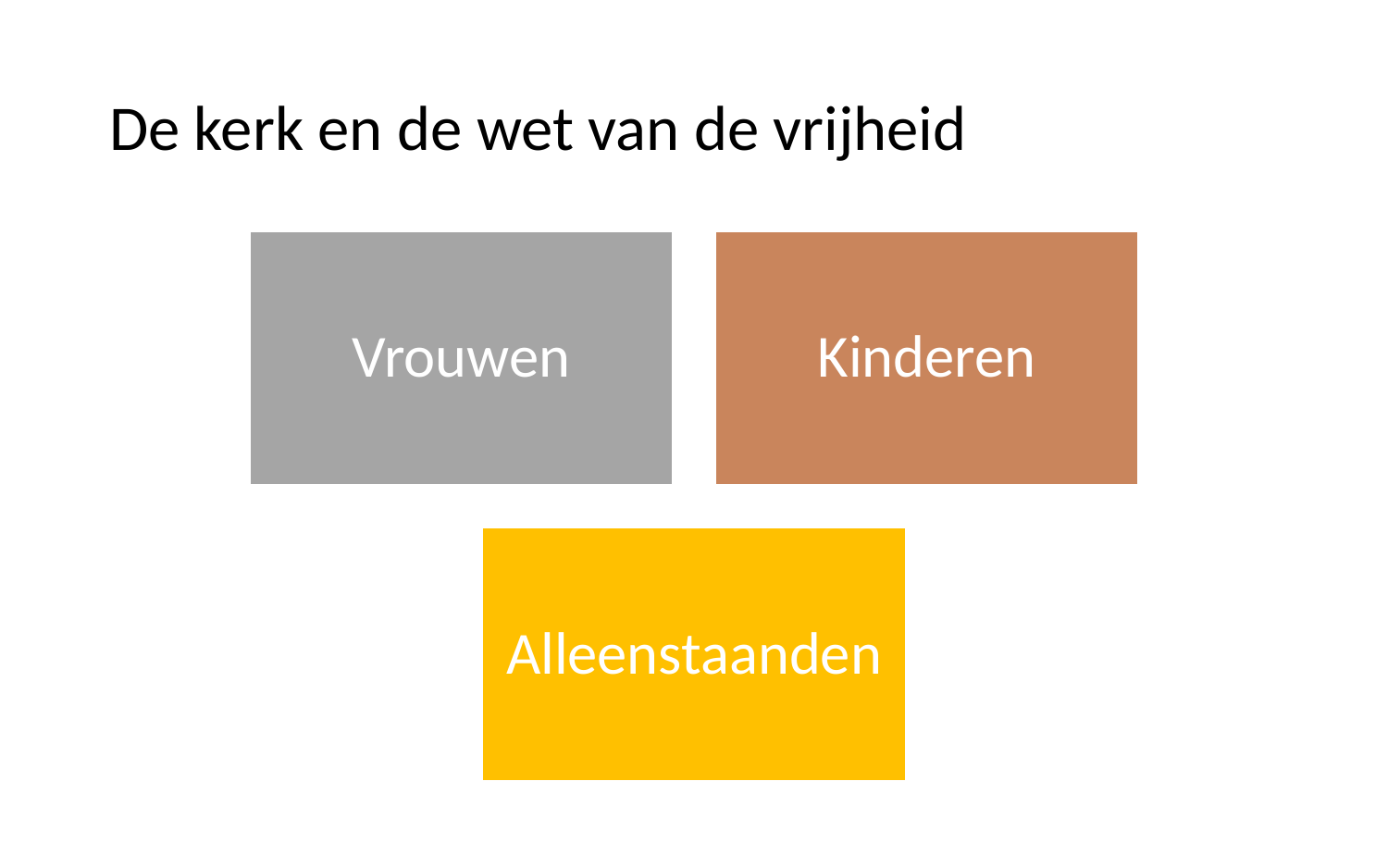

# De kerk en de wet van de vrijheid
Vrouwen
Kinderen
Alleenstaanden